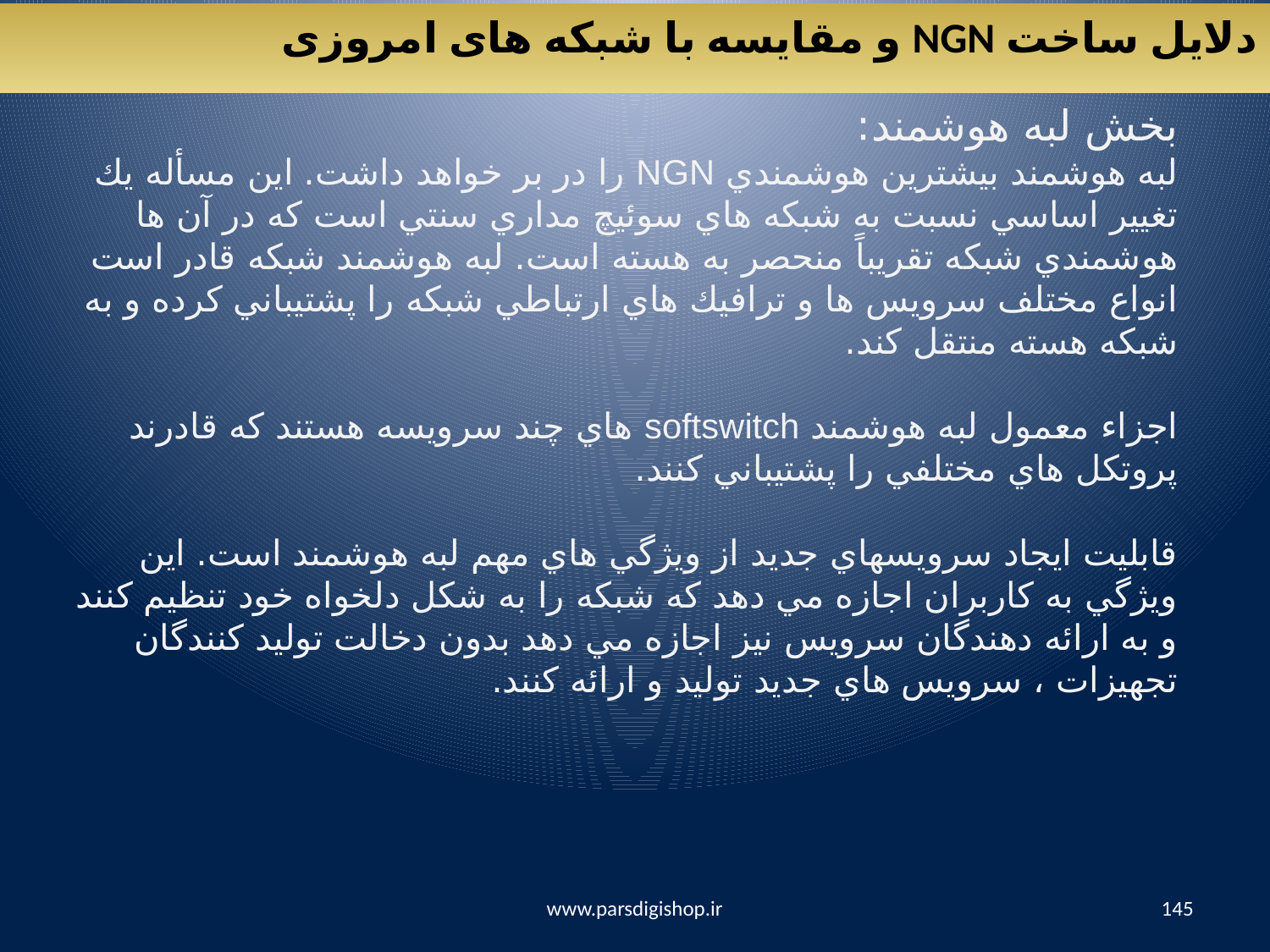

دلایل ساخت NGN و مقایسه با شبکه های امروزی
بخش لبه هوشمند:
لبه هوشمند بيشترين هوشمندي NGN را در بر خواهد داشت. اين مسأله يك تغيير اساسي نسبت به شبكه هاي سوئيچ مداري سنتي است كه در آن ها هوشمندي شبكه تقريباً منحصر به هسته است. لبه هوشمند شبكه قادر است انواع مختلف سرويس ها و ترافيك هاي ارتباطي شبكه را پشتيباني كرده و به شبكه هسته منتقل كند.

اجزاء معمول لبه هوشمند softswitch هاي چند سرويسه هستند كه قادرند پروتكل هاي مختلفي را پشتيباني كنند.

قابليت ايجاد سرويسهاي جديد از ويژگي هاي مهم لبه هوشمند است. اين ويژگي به كاربران اجازه مي دهد كه شبكه را به شكل دلخواه خود تنظيم كنند و به ارائه دهندگان سرويس نيز اجازه مي دهد بدون دخالت توليد كنندگان تجهيزات ، سرويس هاي جديد توليد و ارائه كنند.
www.parsdigishop.ir
145